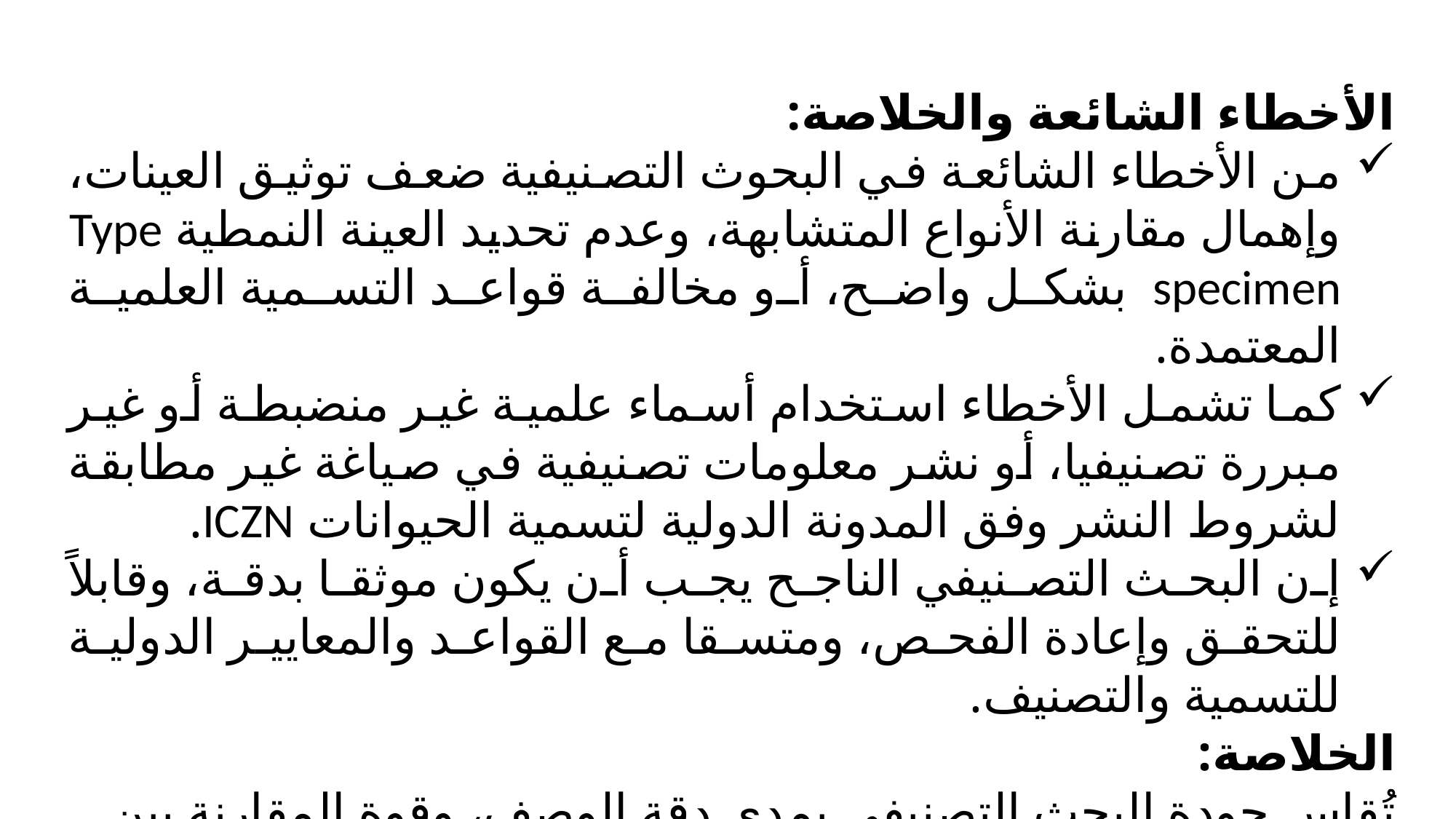

الأخطاء الشائعة والخلاصة:
من الأخطاء الشائعة في البحوث التصنيفية ضعف توثيق العينات، وإهمال مقارنة الأنواع المتشابهة، وعدم تحديد العينة النمطية Type specimen  بشكل واضح، أو مخالفة قواعد التسمية العلمية المعتمدة.
كما تشمل الأخطاء استخدام أسماء علمية غير منضبطة أو غير مبررة تصنيفيا، أو نشر معلومات تصنيفية في صياغة غير مطابقة لشروط النشر وفق المدونة الدولية لتسمية الحيوانات ICZN.
إن البحث التصنيفي الناجح يجب أن يكون موثقا بدقة، وقابلاً للتحقق وإعادة الفحص، ومتسقا مع القواعد والمعايير الدولية للتسمية والتصنيف.
الخلاصة:
تُقاس جودة البحث التصنيفي بمدى دقة الوصف، وقوة المقارنة بين الأنواع، وسلامة تعيين النمط، وصحة الاسم العلمي وفق القواعد الدولية المعتمدة.